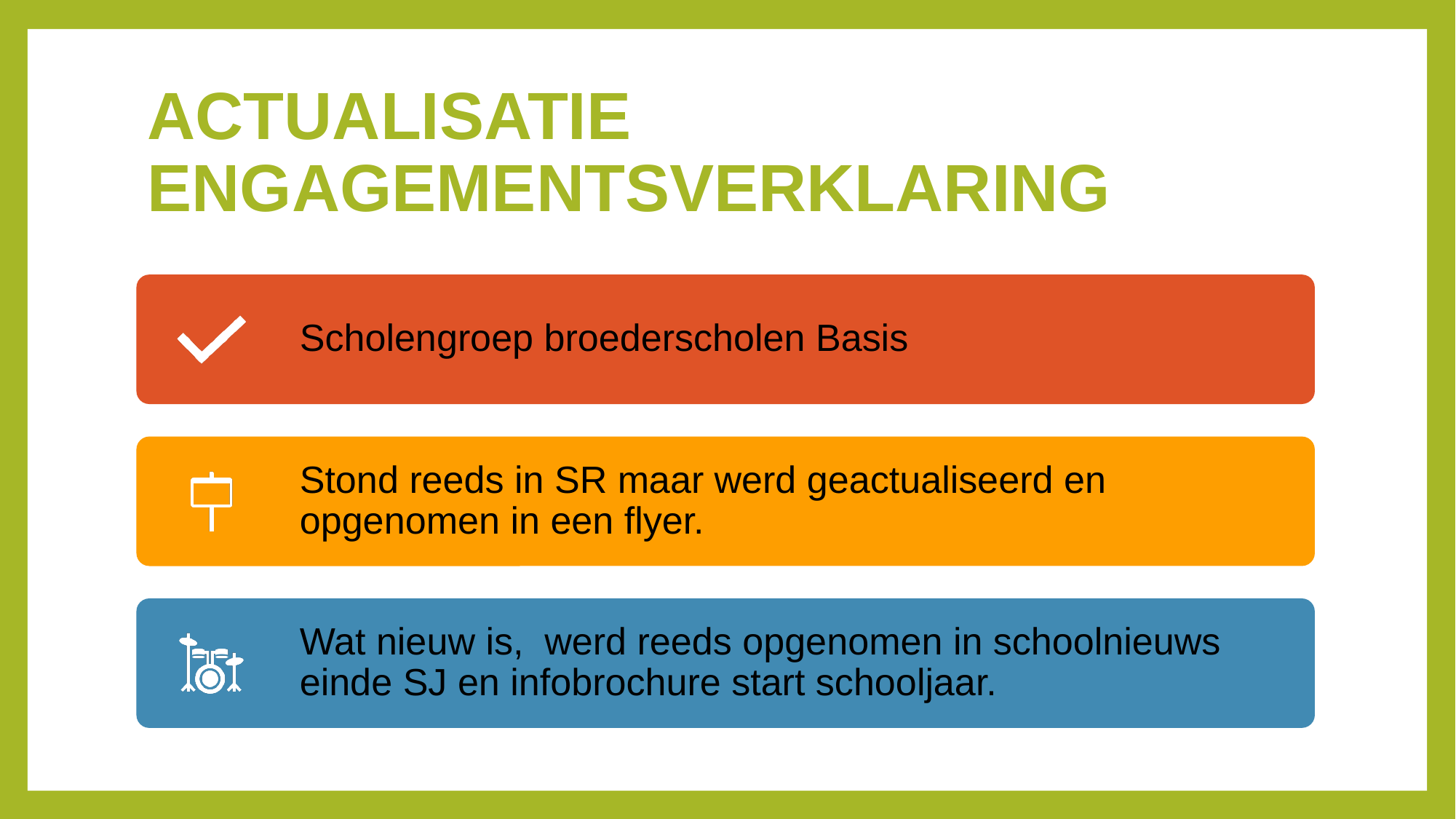

# Actualisatie  Engagementsverklaring
Scholengroep broederscholen Basis
Stond reeds in SR maar werd geactualiseerd en opgenomen in een flyer.
Wat nieuw is,  werd reeds opgenomen in schoolnieuws einde SJ en infobrochure start schooljaar.